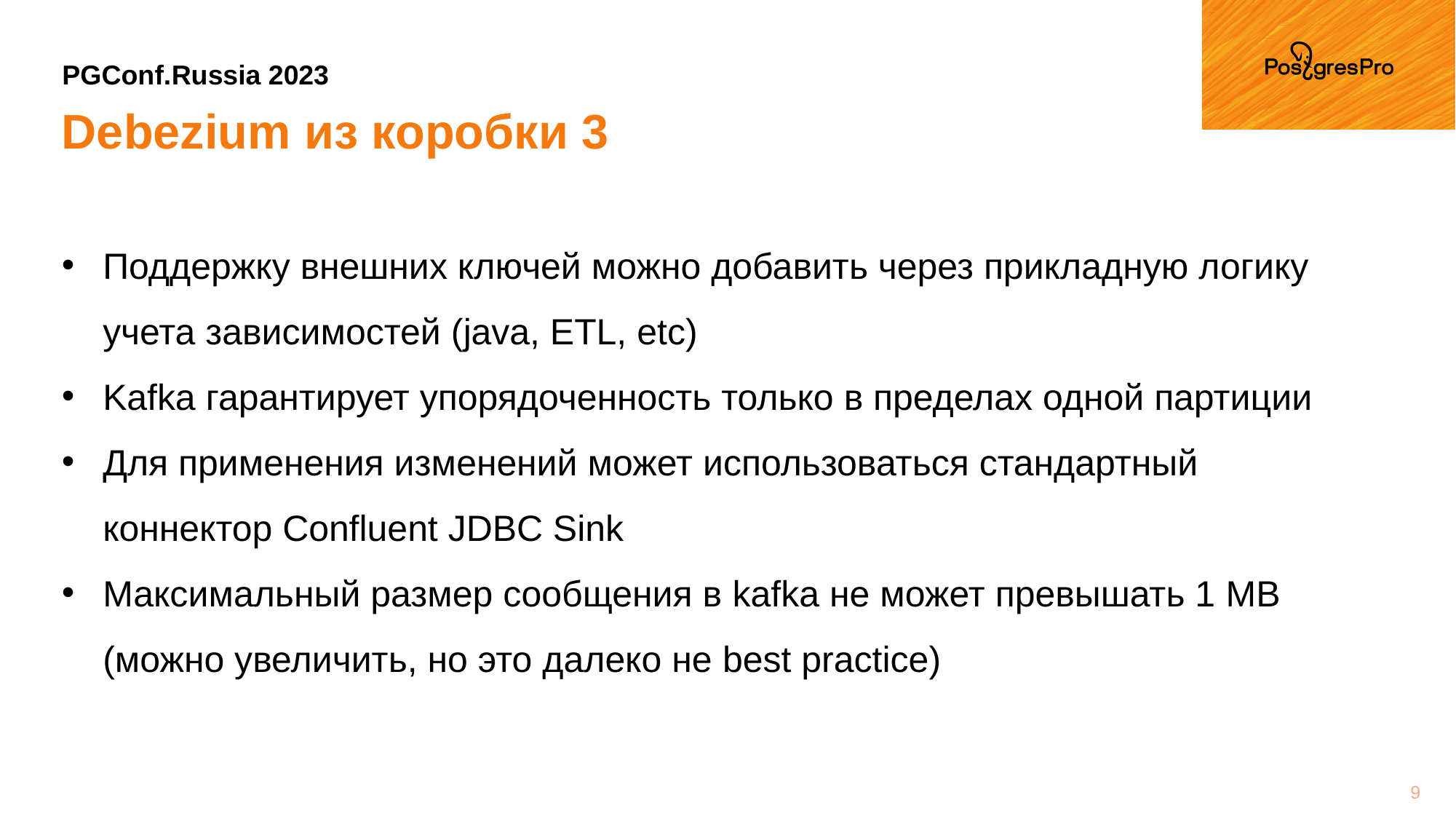

# Debezium из коробки 3
Поддержку внешних ключей можно добавить через прикладную логику учета зависимостей (java, ETL, etc)
Kafka гарантирует упорядоченность только в пределах одной партиции
Для применения изменений может использоваться стандартный коннектор Confluent JDBC Sink
Максимальный размер сообщения в kafka не может превышать 1 MB (можно увеличить, но это далеко не best practice)

9